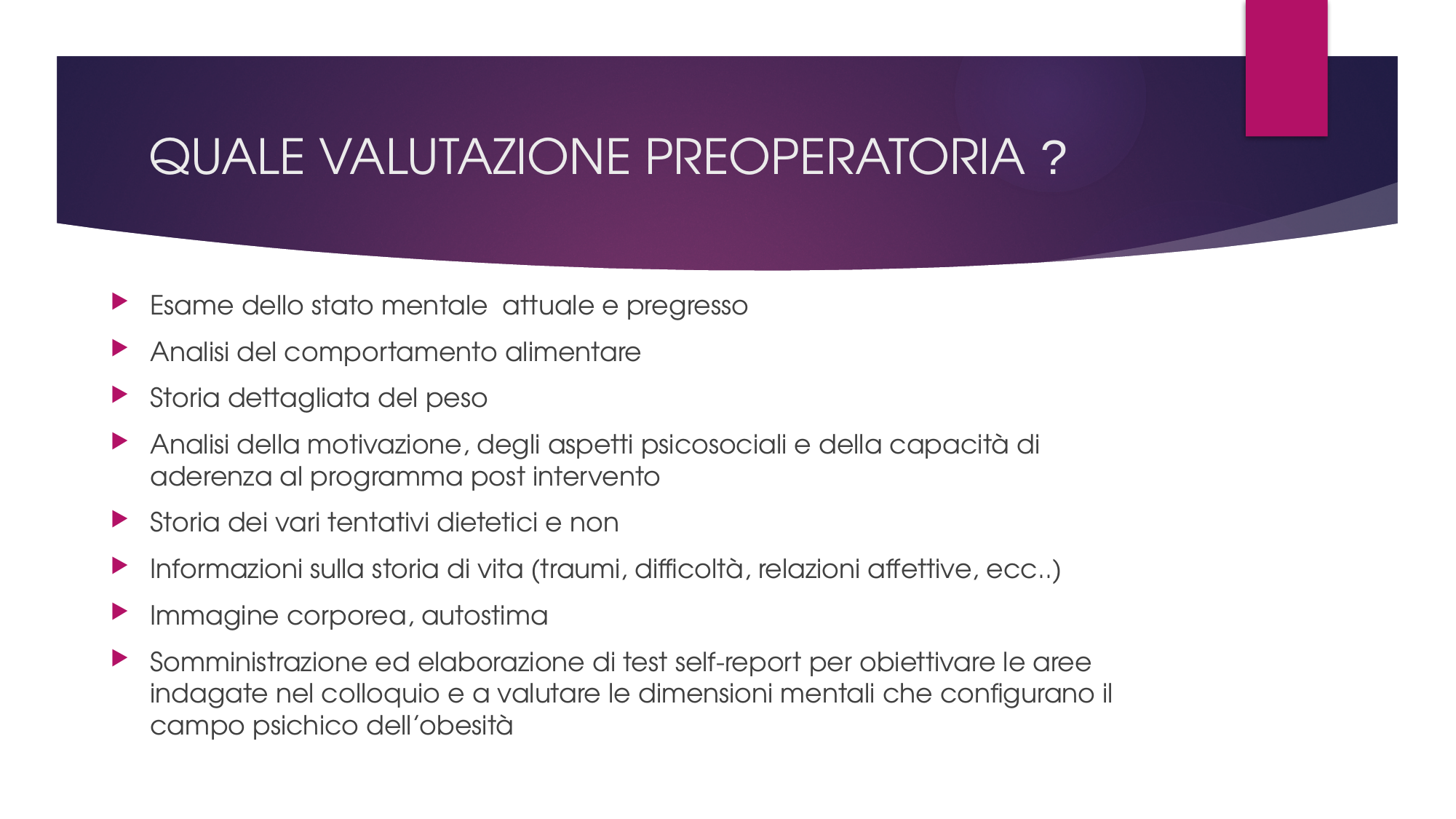

# QUALE VALUTAZIONE PREOPERATORIA ?
Esame dello stato mentale  attuale e pregresso
Analisi del comportamento alimentare
Storia dettagliata del peso
Analisi della motivazione, degli aspetti psicosociali e della capacità di aderenza al programma post intervento
Storia dei vari tentativi dietetici e non
Informazioni sulla storia di vita (traumi, difficoltà, relazioni affettive, ecc..)
Immagine corporea, autostima
Somministrazione ed elaborazione di test self-report per obiettivare le aree indagate nel colloquio e a valutare le dimensioni mentali che configurano il campo psichico dell’obesità